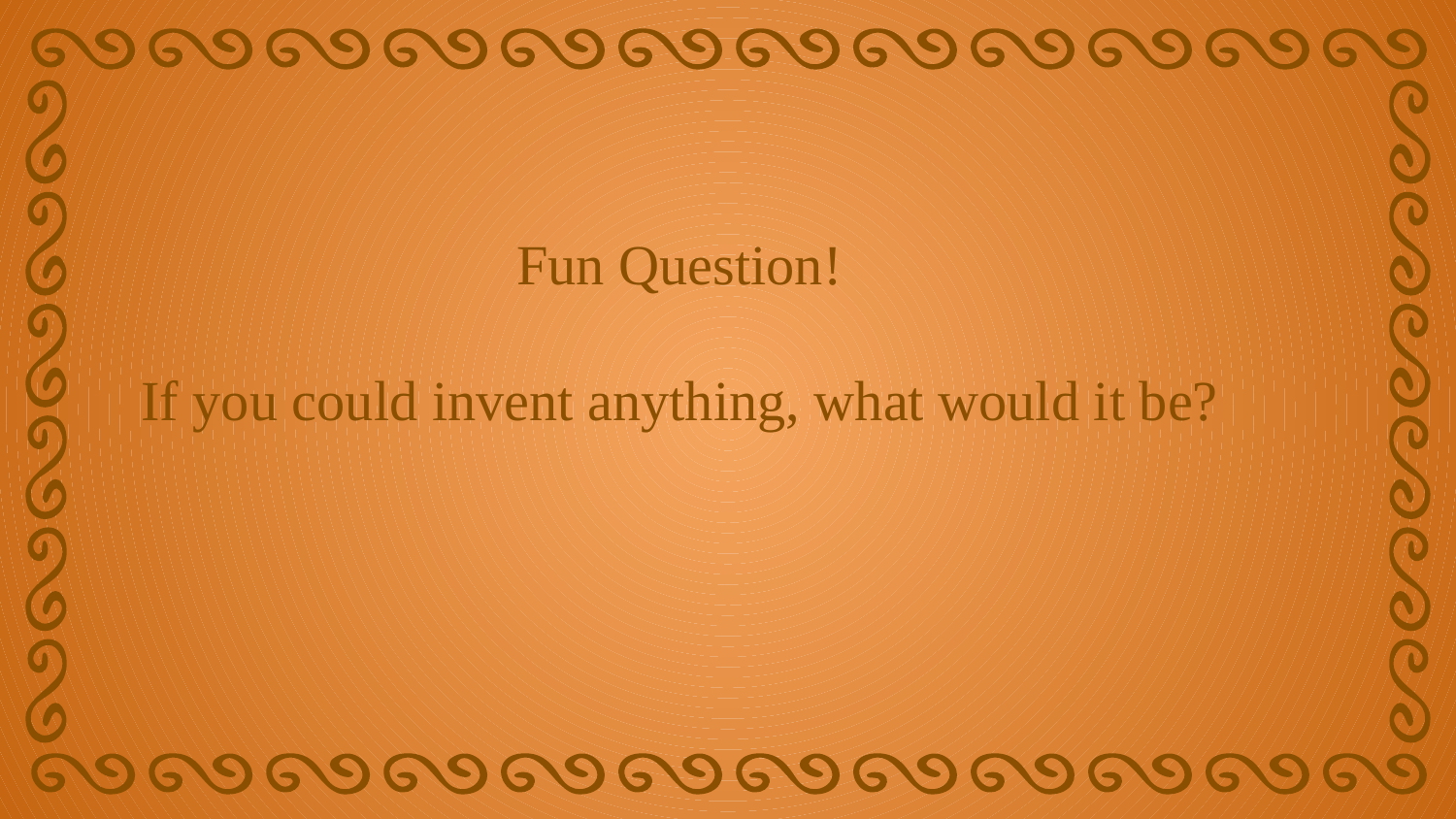

# Fun Question!

If you could invent anything, what would it be?